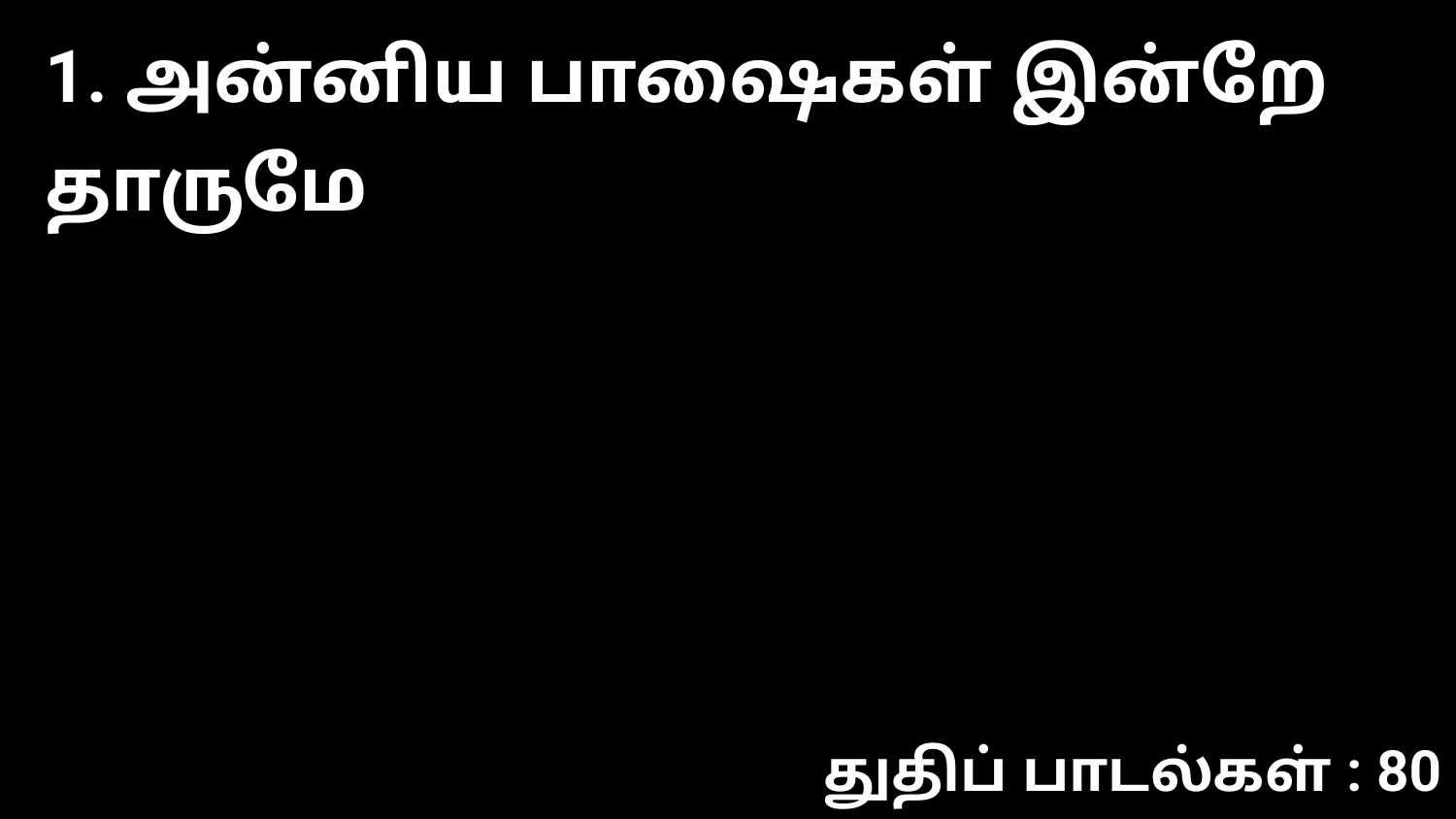

1. அன்னிய பாஷைகள் இன்றே தாருமே
துதிப் பாடல்கள் : 80